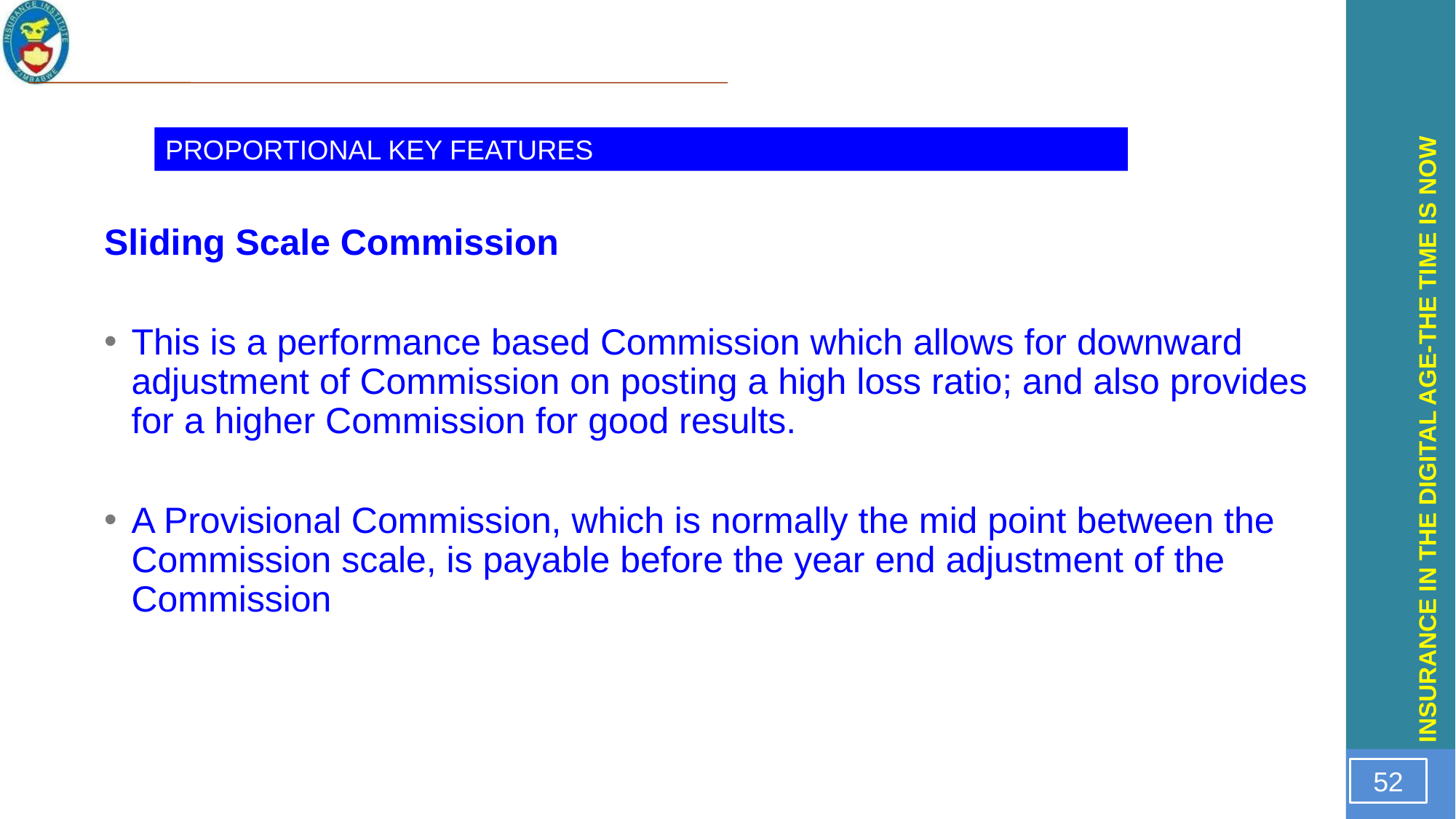

#

PROPORTIONAL KEY FEATURES
Sliding Scale Commission

This is a performance based Commission which allows for downward adjustment of Commission on posting a high loss ratio; and also provides for a higher Commission for good results.

A Provisional Commission, which is normally the mid point between the Commission scale, is payable before the year end adjustment of the Commission

52